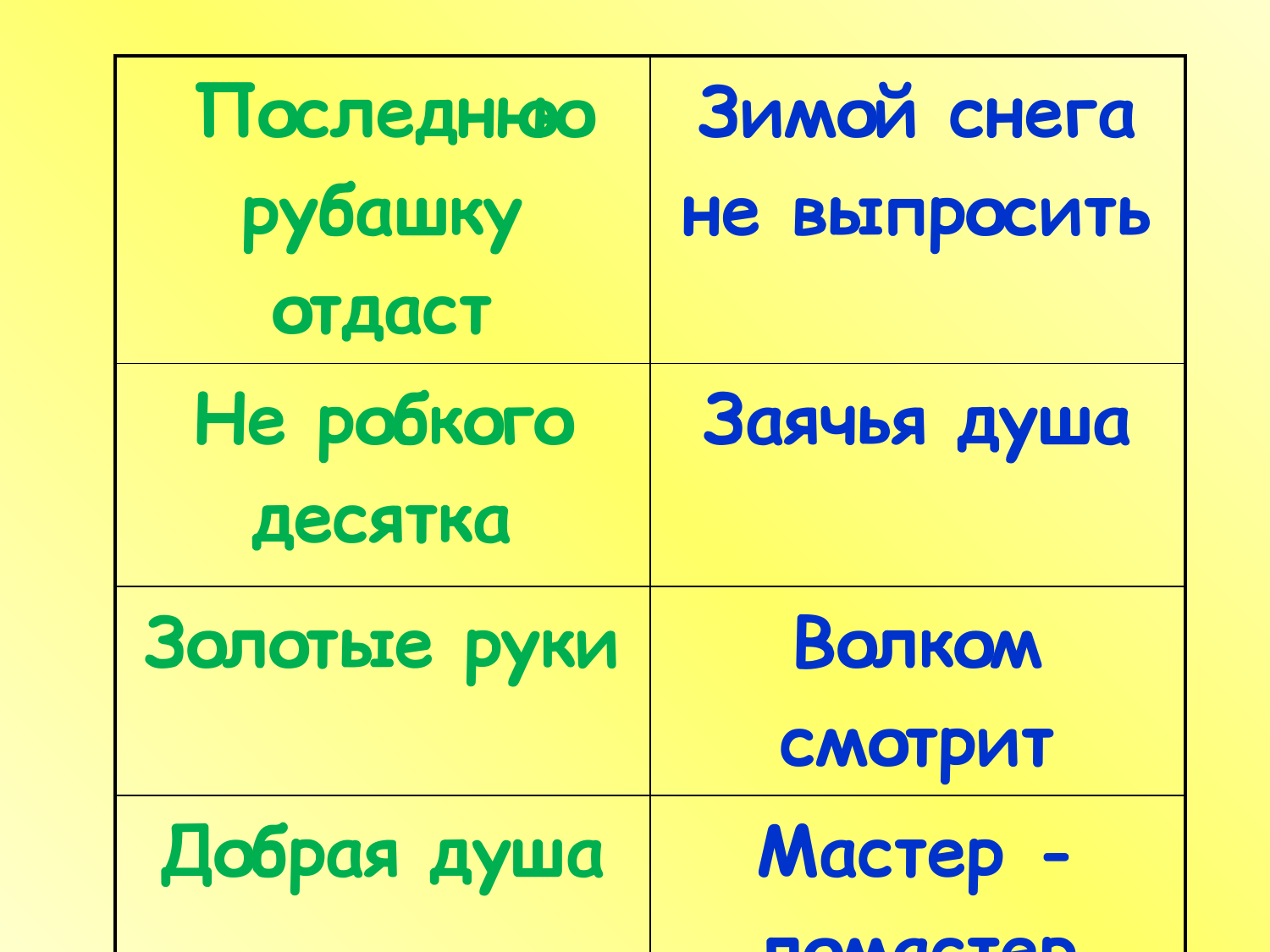

| Последнюю рубашку отдаст | Зимой снега не выпросить |
| --- | --- |
| Не робкого десятка | Заячья душа |
| Золотые руки | Волком смотрит |
| Добрая душа | Мастер - ломастер |